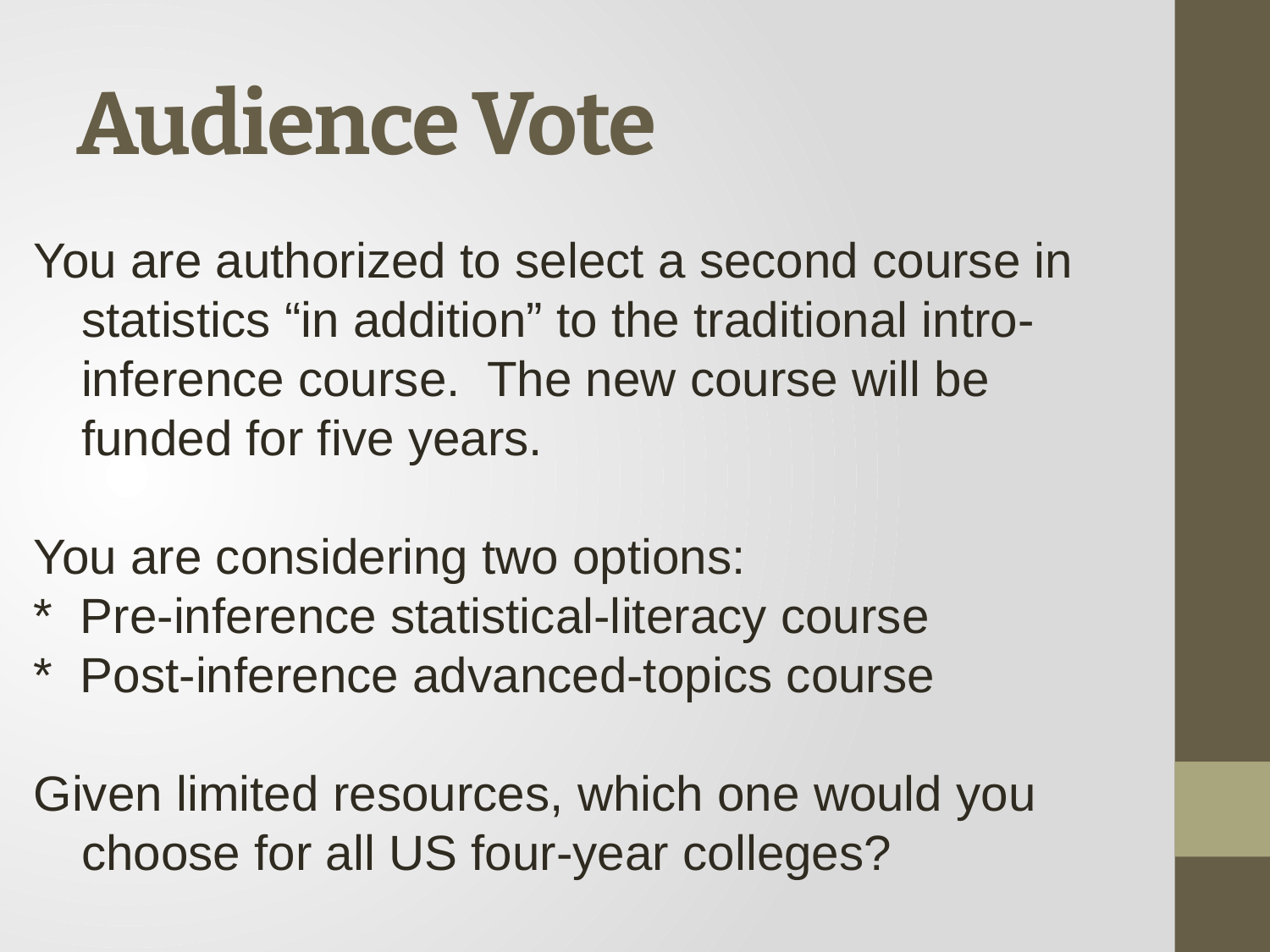

Audience Vote
You are authorized to select a second course in statistics “in addition” to the traditional intro-inference course.  The new course will be funded for five years.

You are considering two options:
*  Pre-inference statistical-literacy course
*  Post-inference advanced-topics course

Given limited resources, which one would you choose for all US four-year colleges?